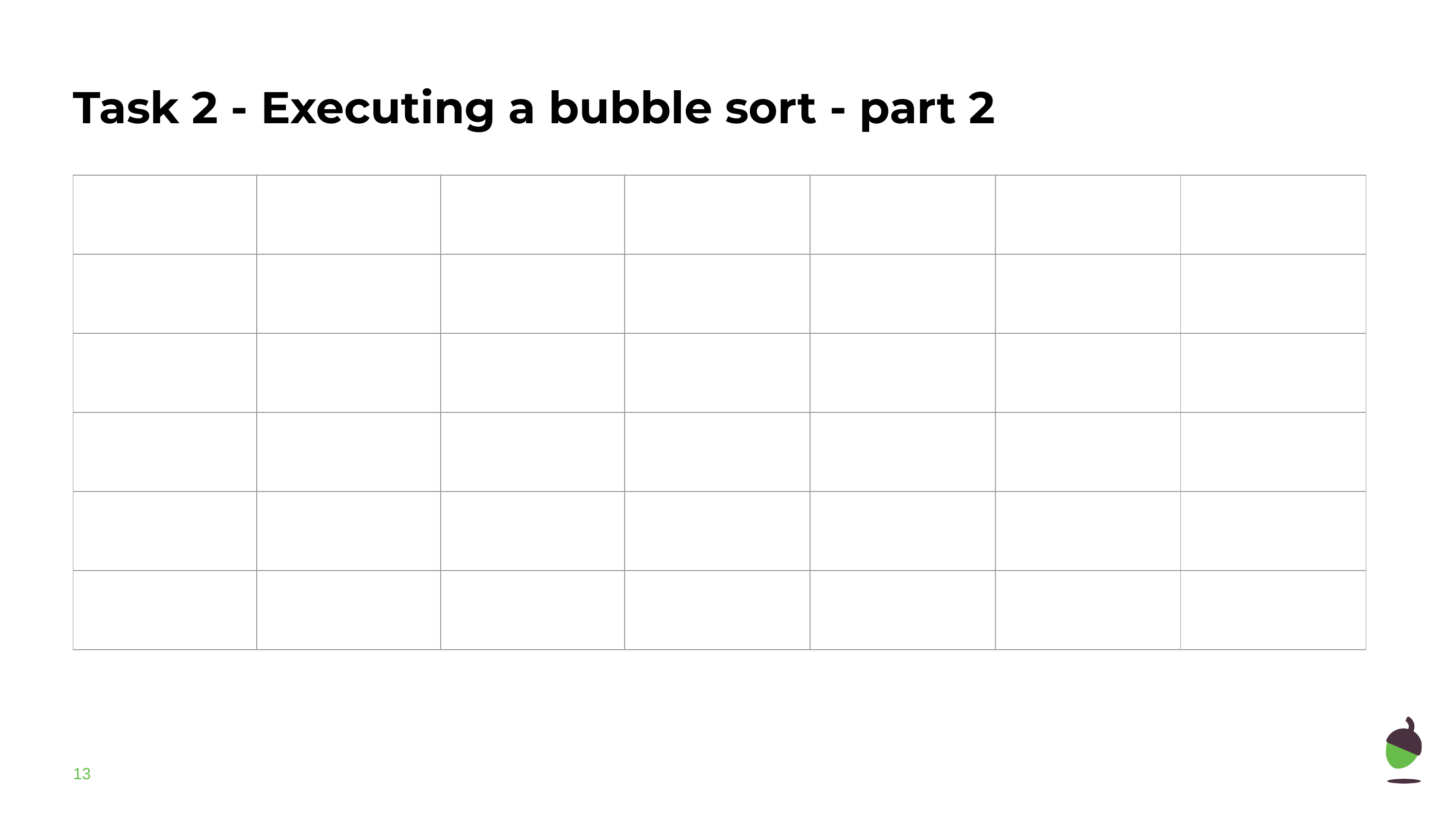

# Task 2 - Executing a bubble sort - part 2

|  |  |  |  |  |  |  |
| --- | --- | --- | --- | --- | --- | --- |
|  |  |  |  |  |  |  |
|  |  |  |  |  |  |  |
|  |  |  |  |  |  |  |
|  |  |  |  |  |  |  |
|  |  |  |  |  |  |  |

13